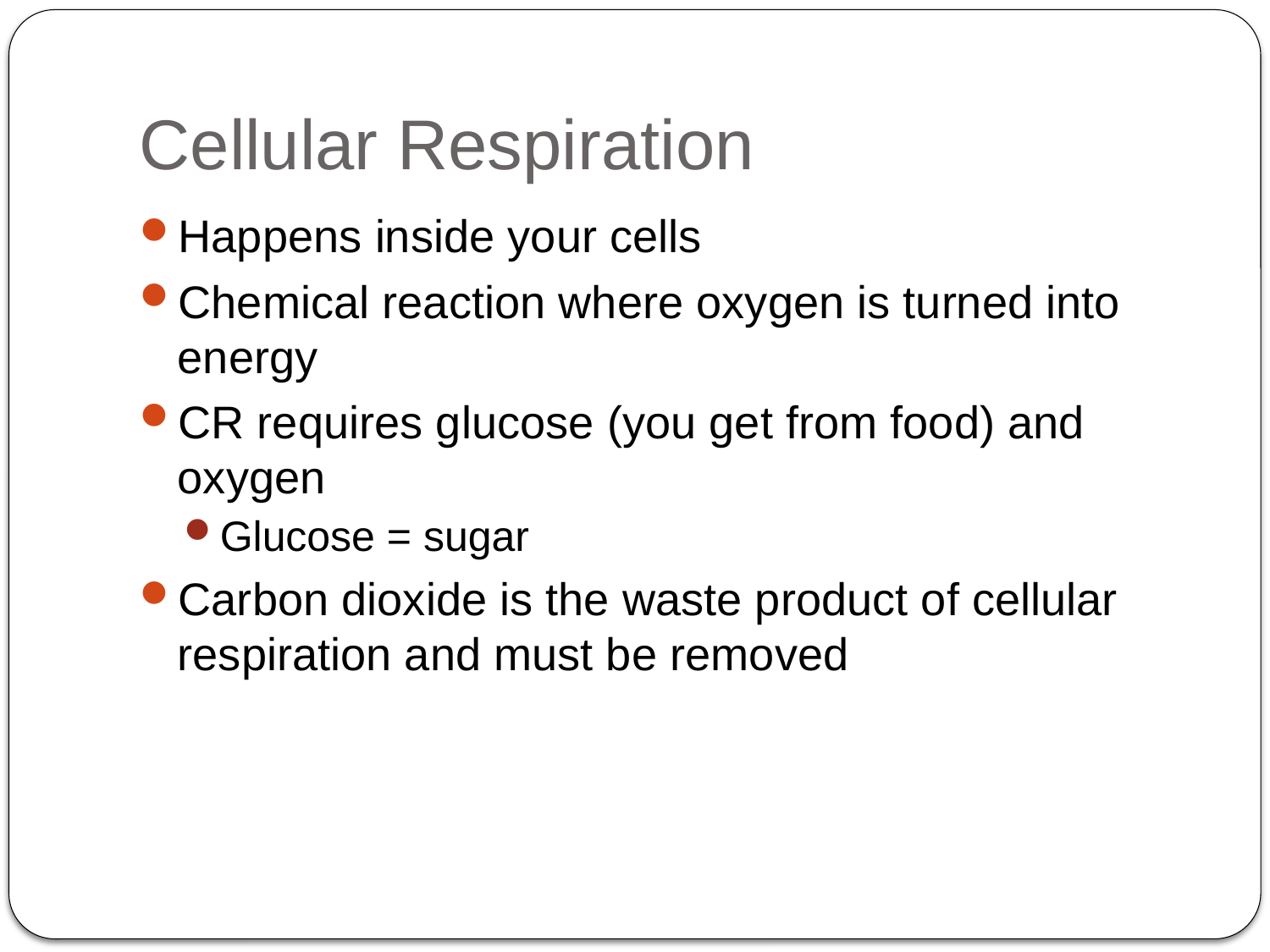

# Cellular Respiration
Happens inside your cells
Chemical reaction where oxygen is turned into energy
CR requires glucose (you get from food) and oxygen
Glucose = sugar
Carbon dioxide is the waste product of cellular respiration and must be removed